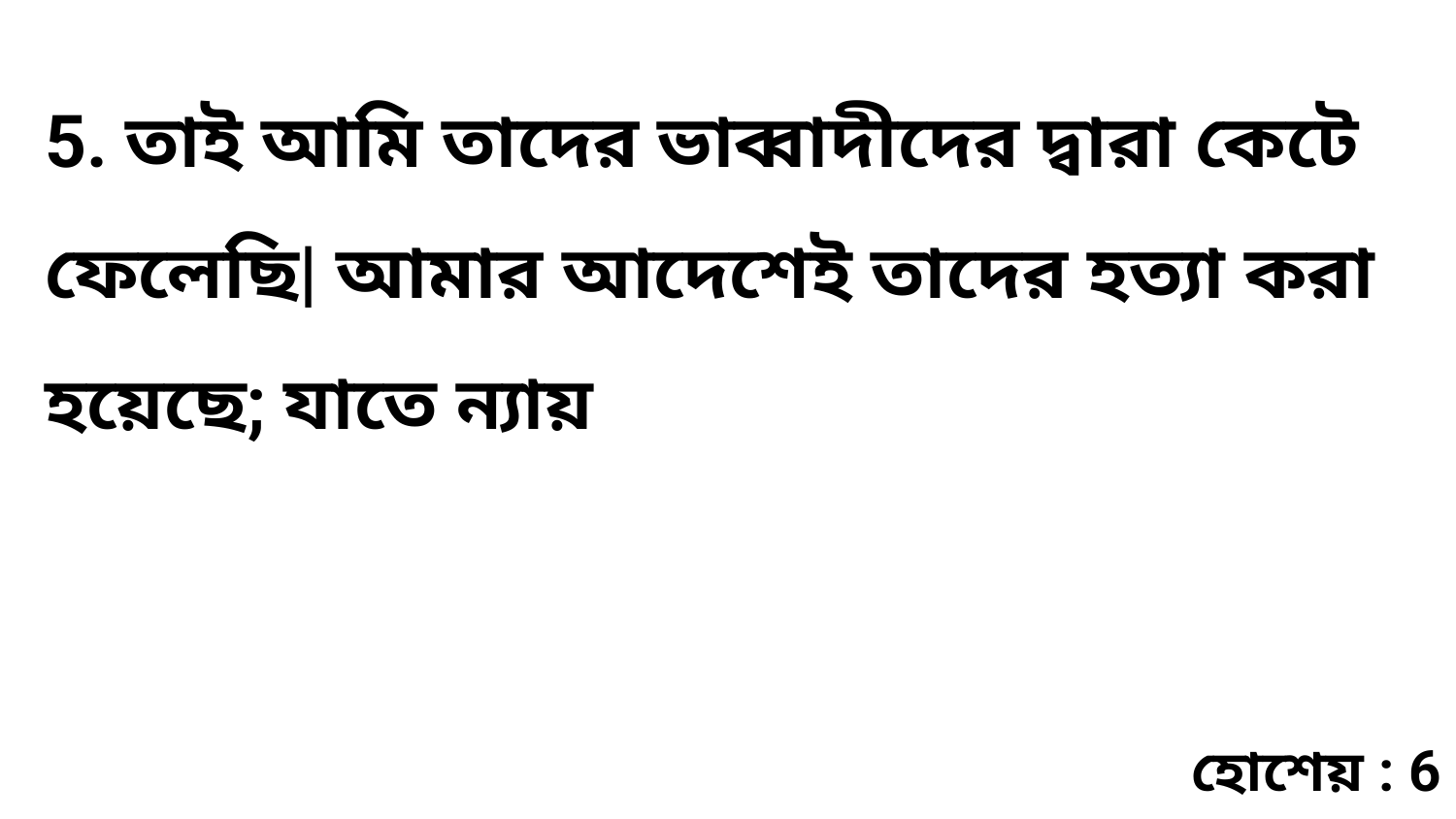

5. তাই আমি তাদের ভাব্বাদীদের দ্বারা কেটে ফেলেছি| আমার আদেশেই তাদের হত্যা করা হয়েছে; যাতে ন্যায়
হোশেয় : 6